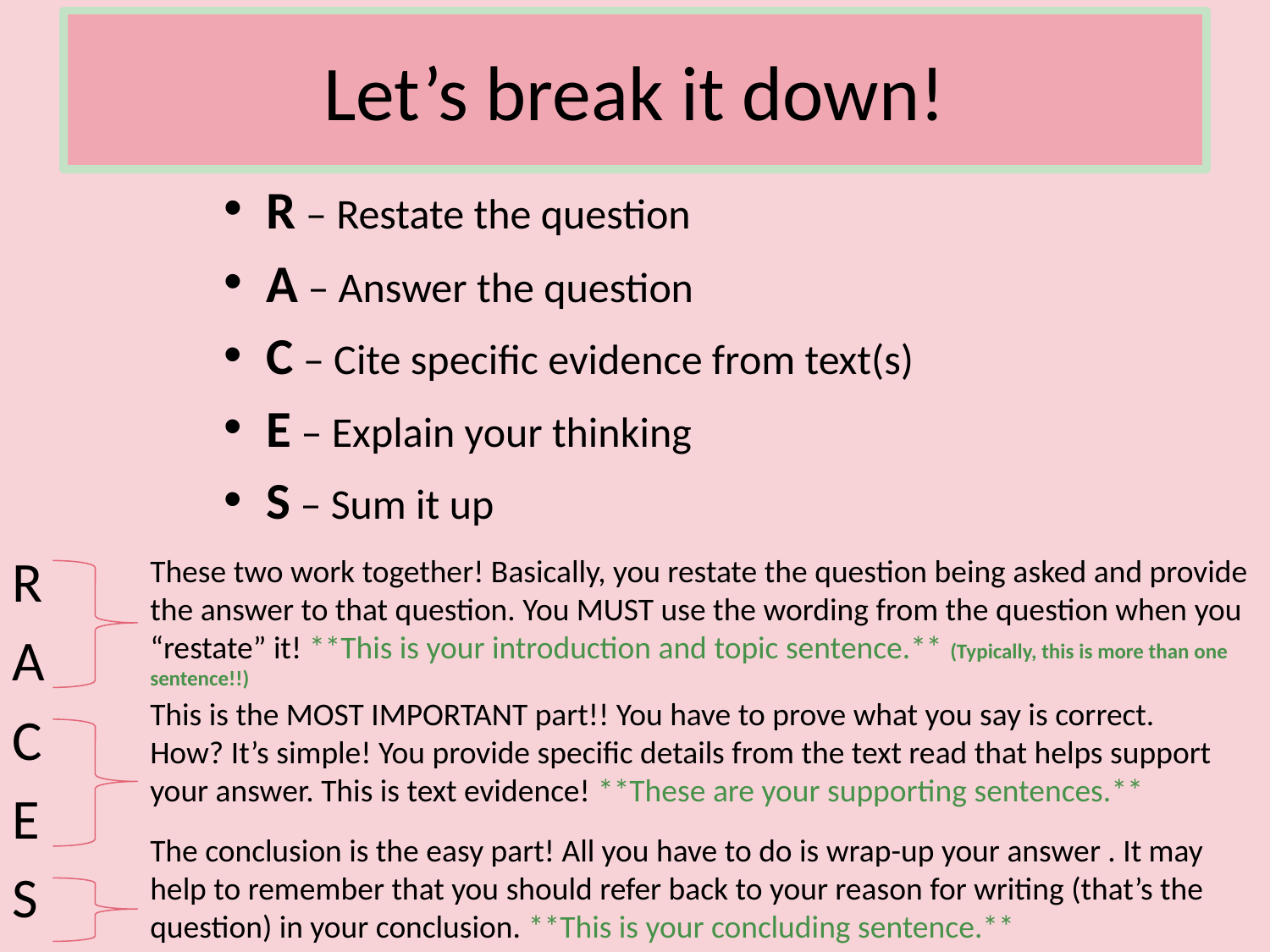

# Let’s break it down!
R – Restate the question
A – Answer the question
C – Cite specific evidence from text(s)
E – Explain your thinking
S – Sum it up
R
A
C
E
S
These two work together! Basically, you restate the question being asked and provide the answer to that question. You MUST use the wording from the question when you “restate” it! **This is your introduction and topic sentence.** (Typically, this is more than one sentence!!)

This is the MOST IMPORTANT part!! You have to prove what you say is correct. How? It’s simple! You provide specific details from the text read that helps support your answer. This is text evidence! **These are your supporting sentences.**

The conclusion is the easy part! All you have to do is wrap-up your answer . It may help to remember that you should refer back to your reason for writing (that’s the question) in your conclusion. **This is your concluding sentence.**